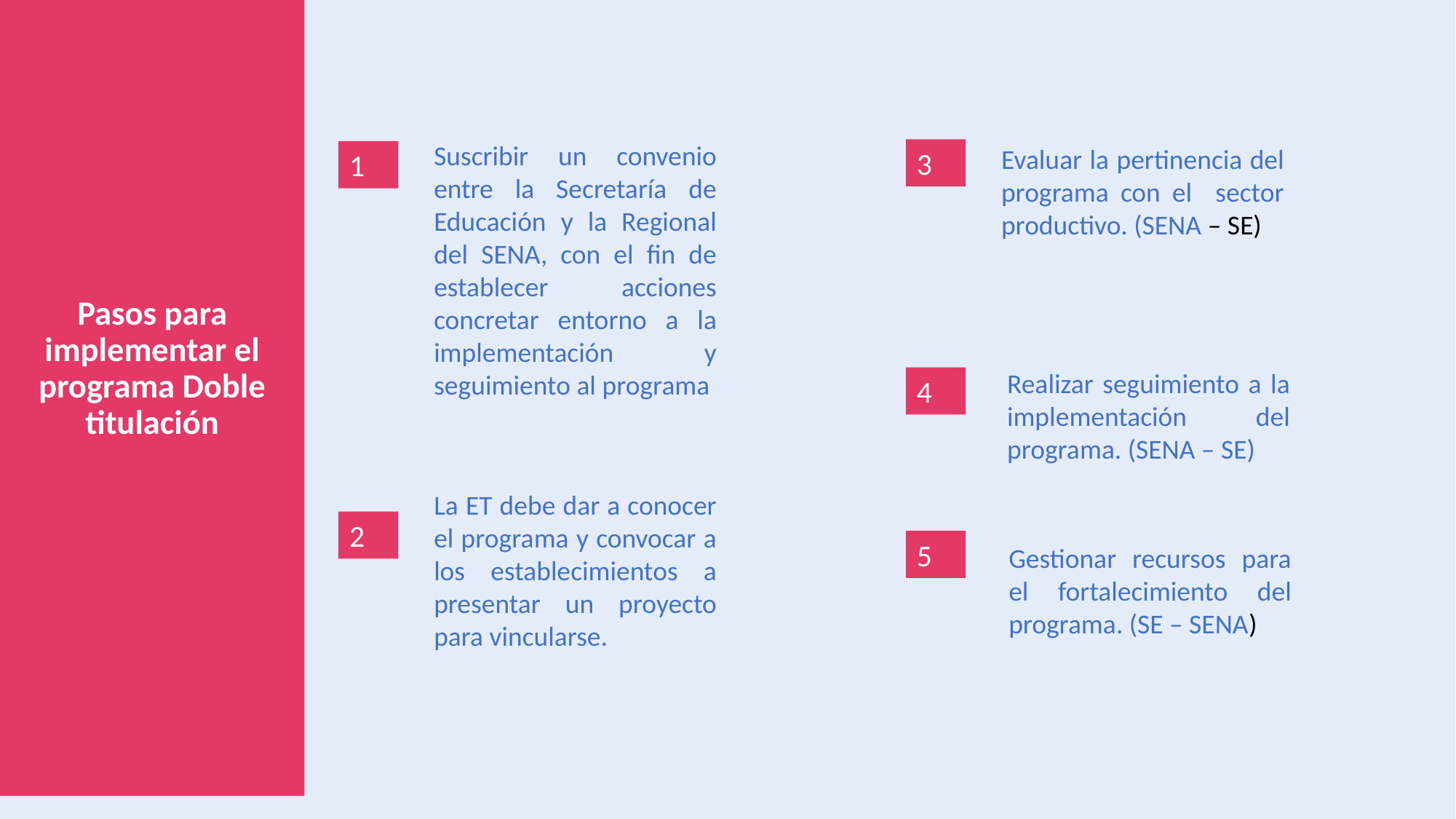

Suscribir un convenio entre la Secretaría de Educación y la Regional del SENA, con el fin de establecer acciones concretar entorno a la implementación y seguimiento al programa
Evaluar la pertinencia del programa con el  sector productivo. (SENA – SE)
3
1
# Pasos para implementar el programa Doble titulación
Realizar seguimiento a la implementación del programa. (SENA – SE)
4
La ET debe dar a conocer el programa y convocar a los establecimientos a presentar un proyecto para vincularse.
2
5
Gestionar recursos para el fortalecimiento del programa. (SE – SENA)